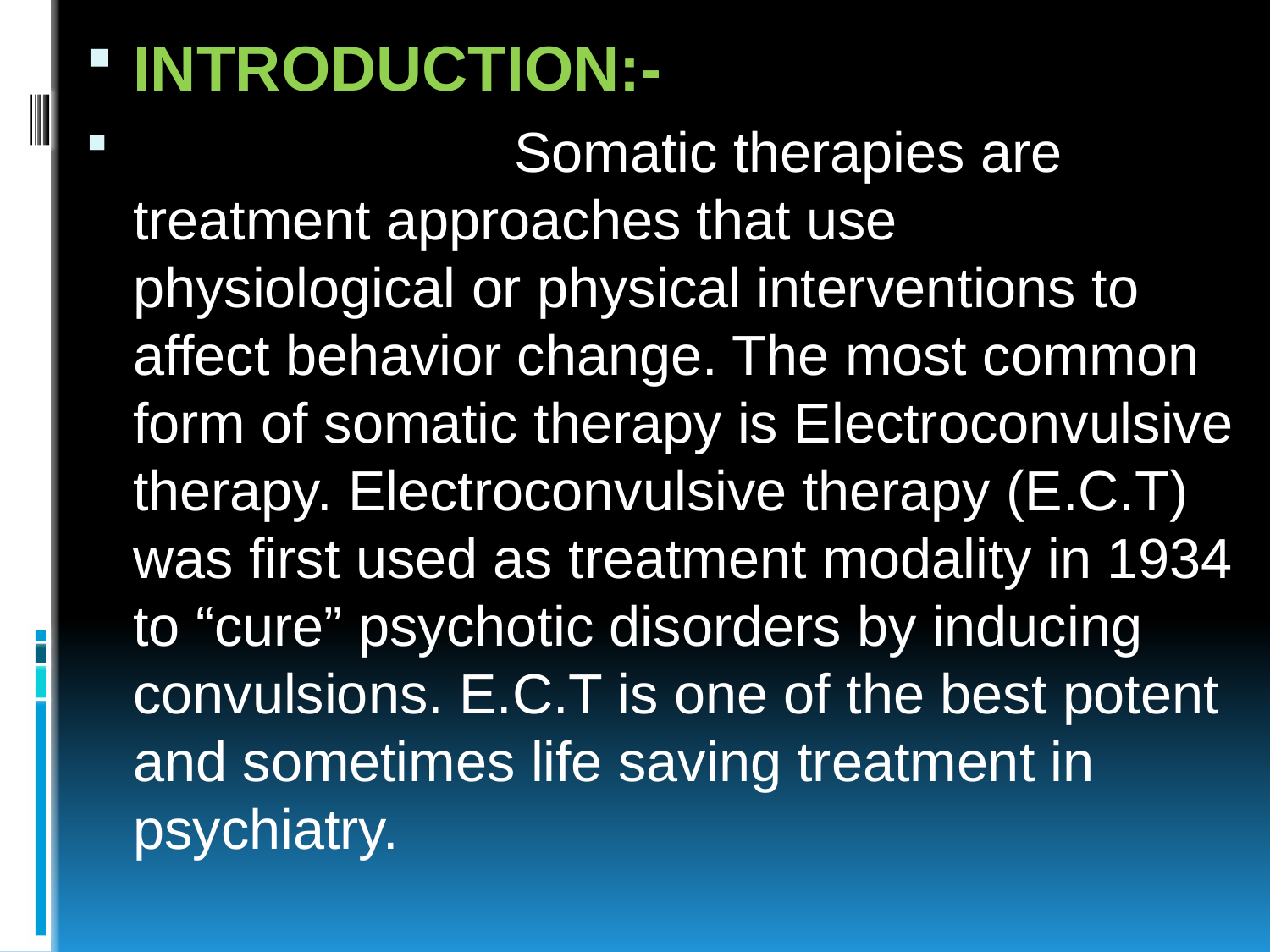

INTRODUCTION:-
                     	Somatic therapies are treatment approaches that use physiological or physical interventions to affect behavior change. The most common form of somatic therapy is Electroconvulsive therapy. Electroconvulsive therapy (E.C.T) was first used as treatment modality in 1934 to “cure” psychotic disorders by inducing convulsions. E.C.T is one of the best potent and sometimes life saving treatment in psychiatry.